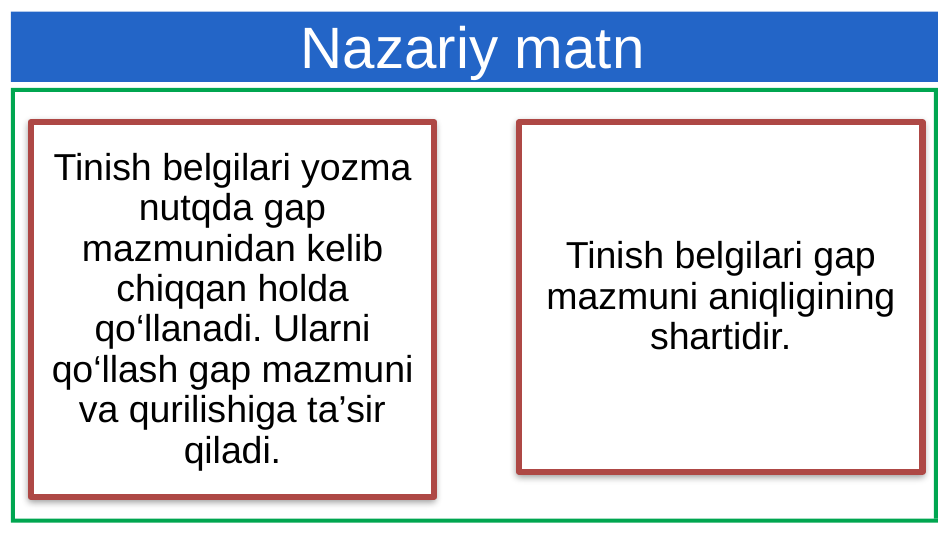

# Nazariy matn
Tinish belgilari yozma nutqda gap mazmunidan kelib chiqqan holda qo‘llanadi. Ularni qo‘llash gap mazmuni va qurilishiga ta’sir qiladi.
Tinish belgilari gap mazmuni aniqligining shartidir.